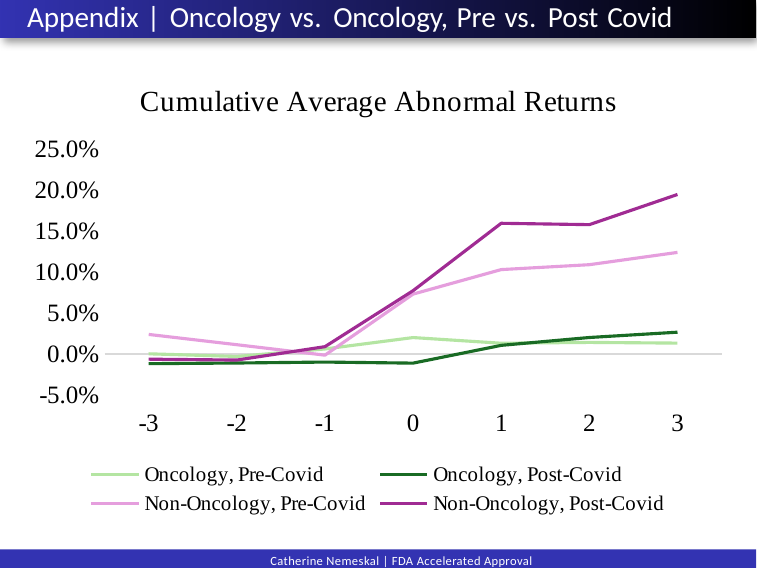

Appendix | Oncology vs. Oncology, Pre vs. Post Covid

### Chart: Cumulative Average Abnormal Returns

| Category |  |  |  |  |
|---|---|---|---|---|
| -3 | 0.000259 | -0.0117261186362533 | 0.023914 | -0.0062509480797287 |
| -2 | -0.00294 | -0.0109650885268789 | 0.01138 | -0.0073210847830134 |
| -1 | 0.00618 | -0.0097774141628681 | -0.00138 | 0.008963183133996 |
| 0 | 0.020082 | -0.0110827861032609 | 0.073018 | 0.077193089893886 |
| 1 | 0.013135 | 0.0105572736436694 | 0.102992 | 0.1593930000173194 |
| 2 | 0.014135 | 0.0201753611628223 | 0.108977 | 0.15779616124928 |
| 3 | 0.013322 | 0.0265839802791718 | 0.123914 | 0.1945253187524421 |